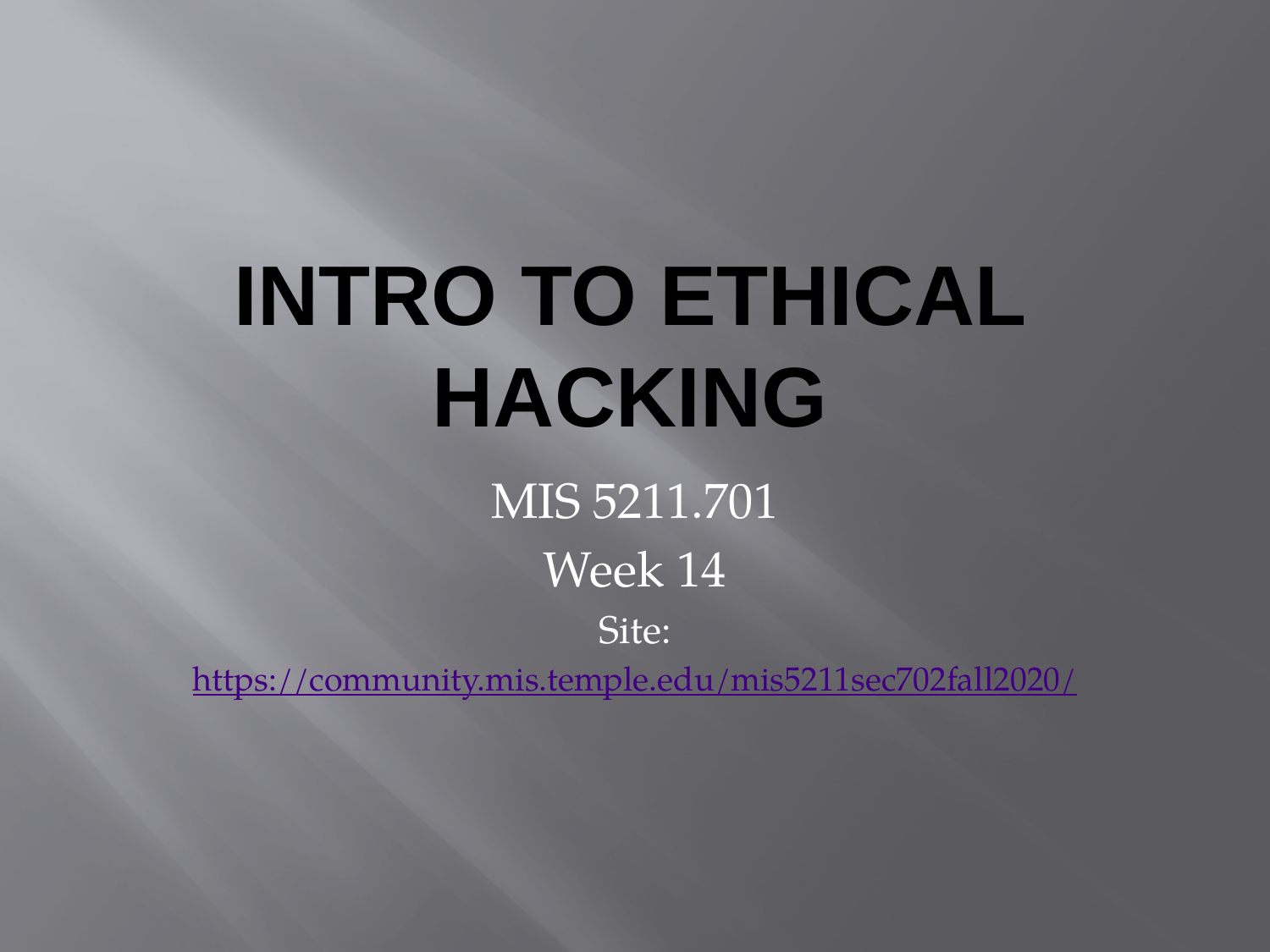

# Intro to Ethical Hacking
MIS 5211.701
Week 14
Site:
https://community.mis.temple.edu/mis5211sec702fall2020/